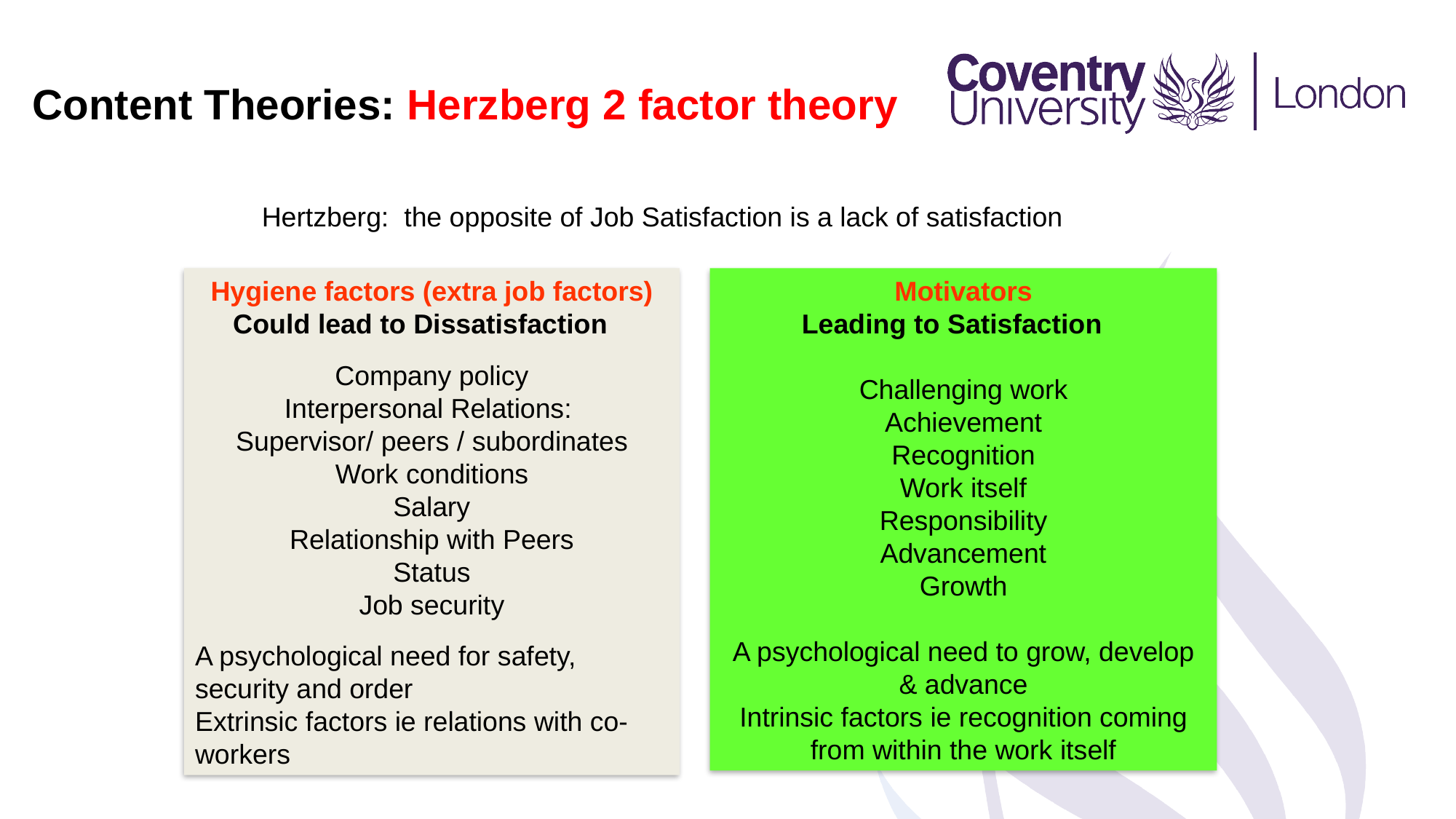

Content Theories: Herzberg 2 factor theory
Hertzberg:  the opposite of Job Satisfaction is a lack of satisfaction
Hygiene factors (extra job factors)
Could lead to Dissatisfaction

Company policy
Interpersonal Relations:
Supervisor/ peers / subordinates
Work conditions
Salary
Relationship with Peers
Status
Job security

A psychological need for safety, security and order
Extrinsic factors ie relations with co-workers
Motivators
Leading to Satisfaction

Challenging work
Achievement
Recognition
Work itself
Responsibility
Advancement
Growth

A psychological need to grow, develop & advance
Intrinsic factors ie recognition coming from within the work itself
Motivation & job satisfaction, Mark A Tietjen & Robert M Myers. Management Decision 36/4 1998 pp 226-231